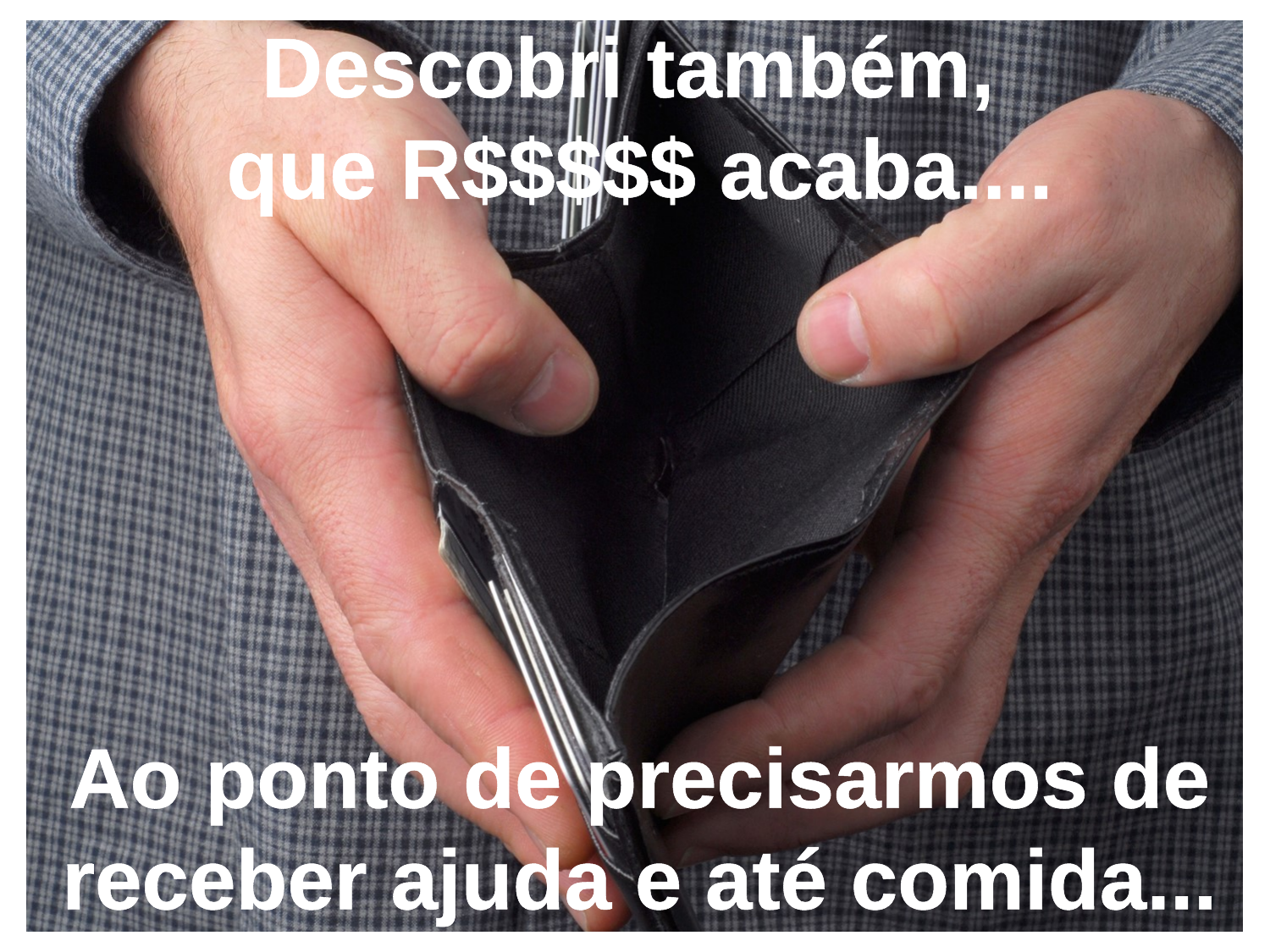

Descobri também,
que R$$$$$ acaba....

Ao ponto de precisarmos de receber ajuda e até comida...